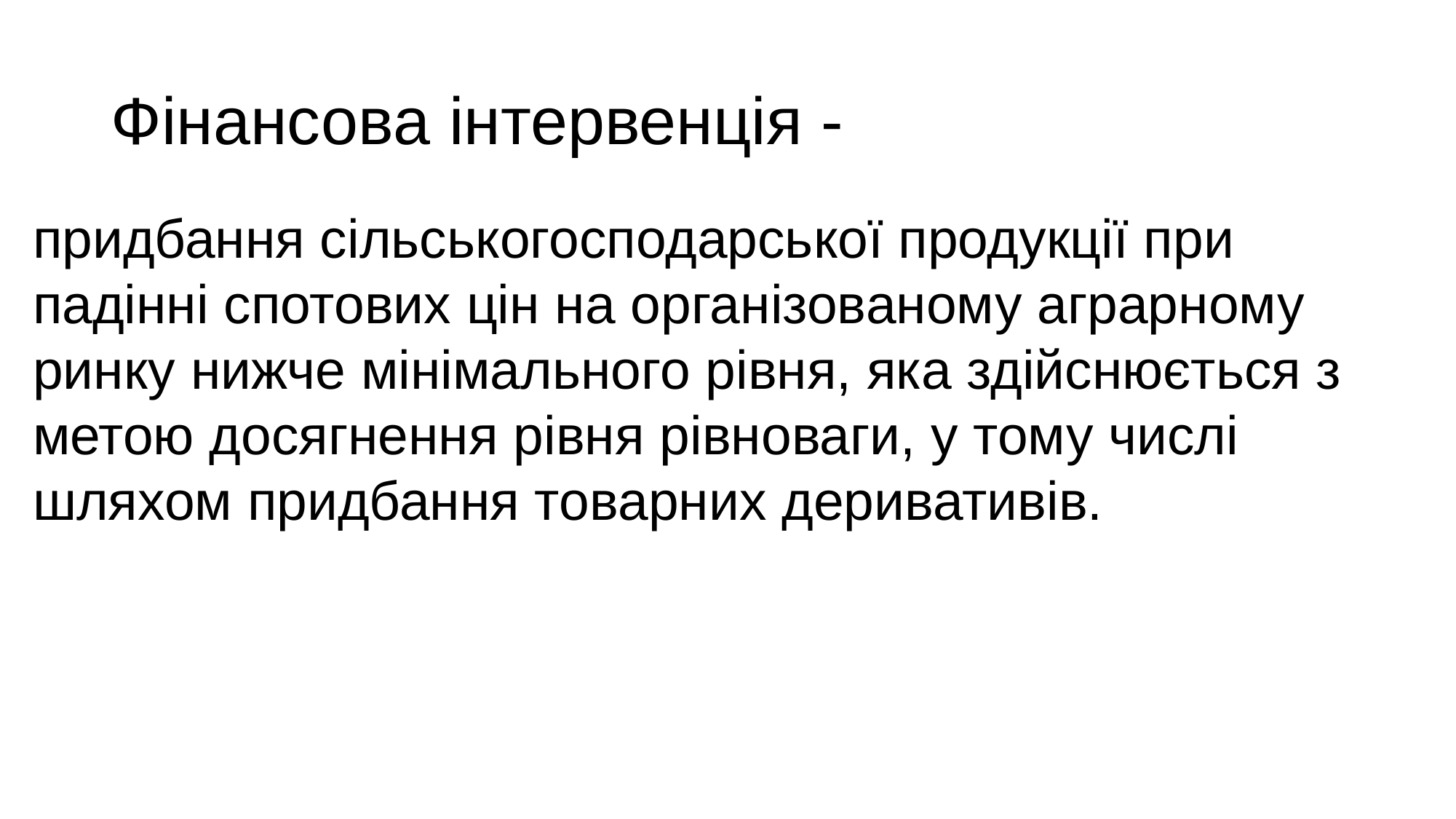

# Фінансова інтервенція -
придбання сільськогосподарської продукції при падінні спотових цін на організованому аграрному ринку нижче мінімального рівня, яка здійснюється з метою досягнення рівня рівноваги, у тому числі шляхом придбання товарних деривативів.